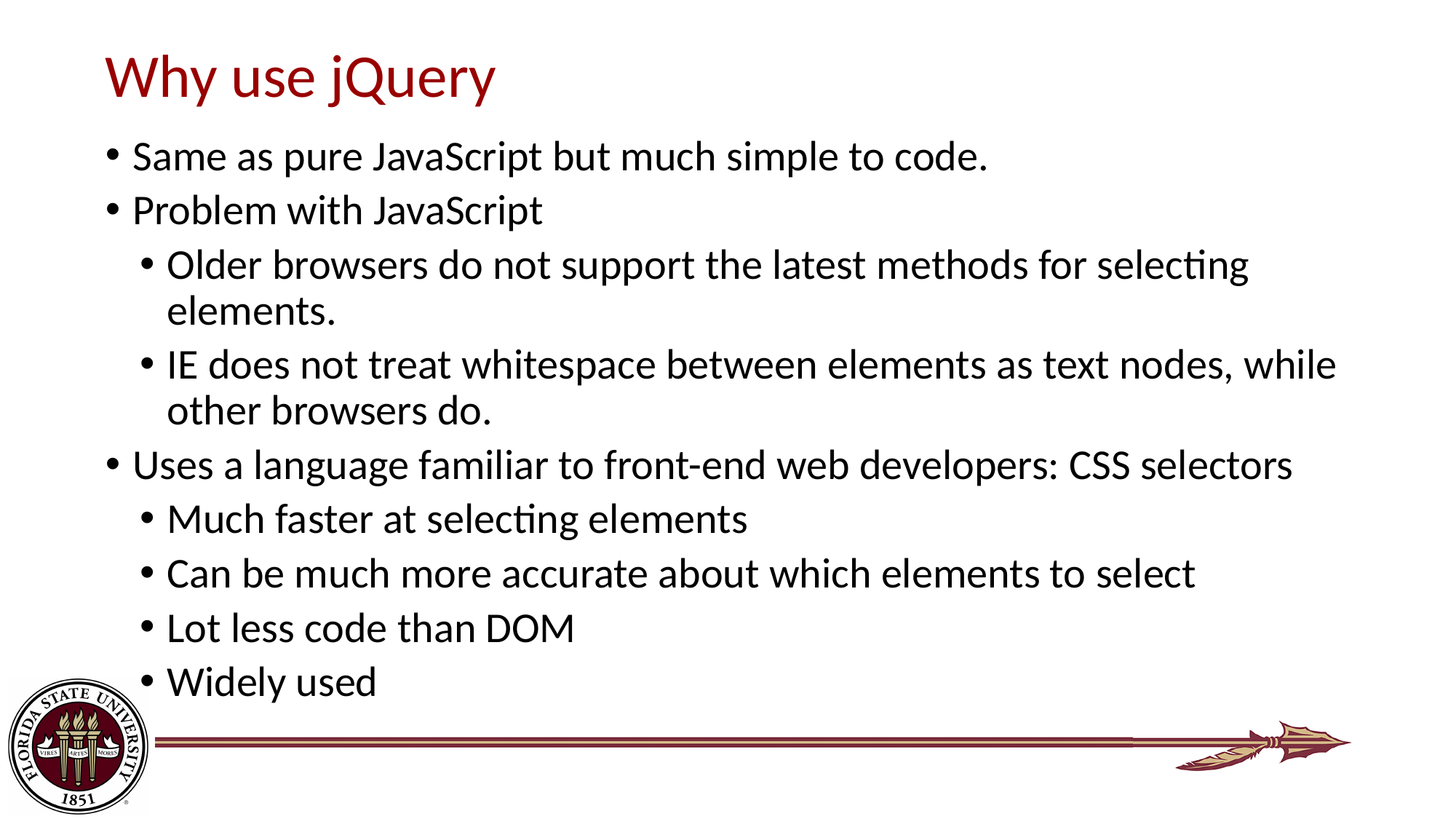

# Why use jQuery
Same as pure JavaScript but much simple to code.
Problem with JavaScript
Older browsers do not support the latest methods for selecting elements.
IE does not treat whitespace between elements as text nodes, while other browsers do.
Uses a language familiar to front-end web developers: CSS selectors
Much faster at selecting elements
Can be much more accurate about which elements to select
Lot less code than DOM
Widely used